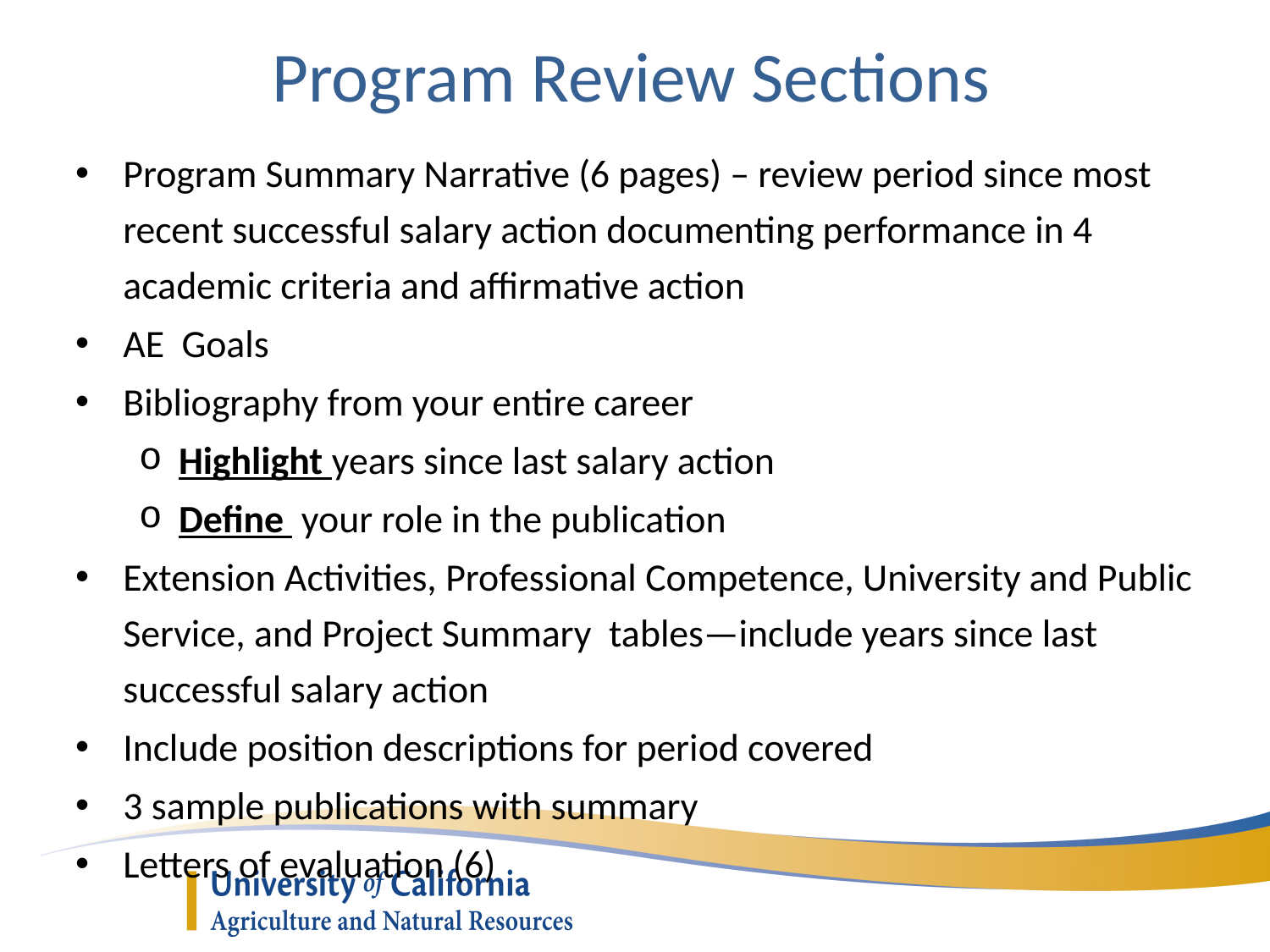

Program Review Sections
Program Summary Narrative (6 pages) – review period since most recent successful salary action documenting performance in 4 academic criteria and affirmative action
AE  Goals
Bibliography from your entire career
Highlight years since last salary action
Define  your role in the publication
Extension Activities, Professional Competence, University and Public Service, and Project Summary  tables—include years since last successful salary action
Include position descriptions for period covered
3 sample publications with summary
Letters of evaluation (6)